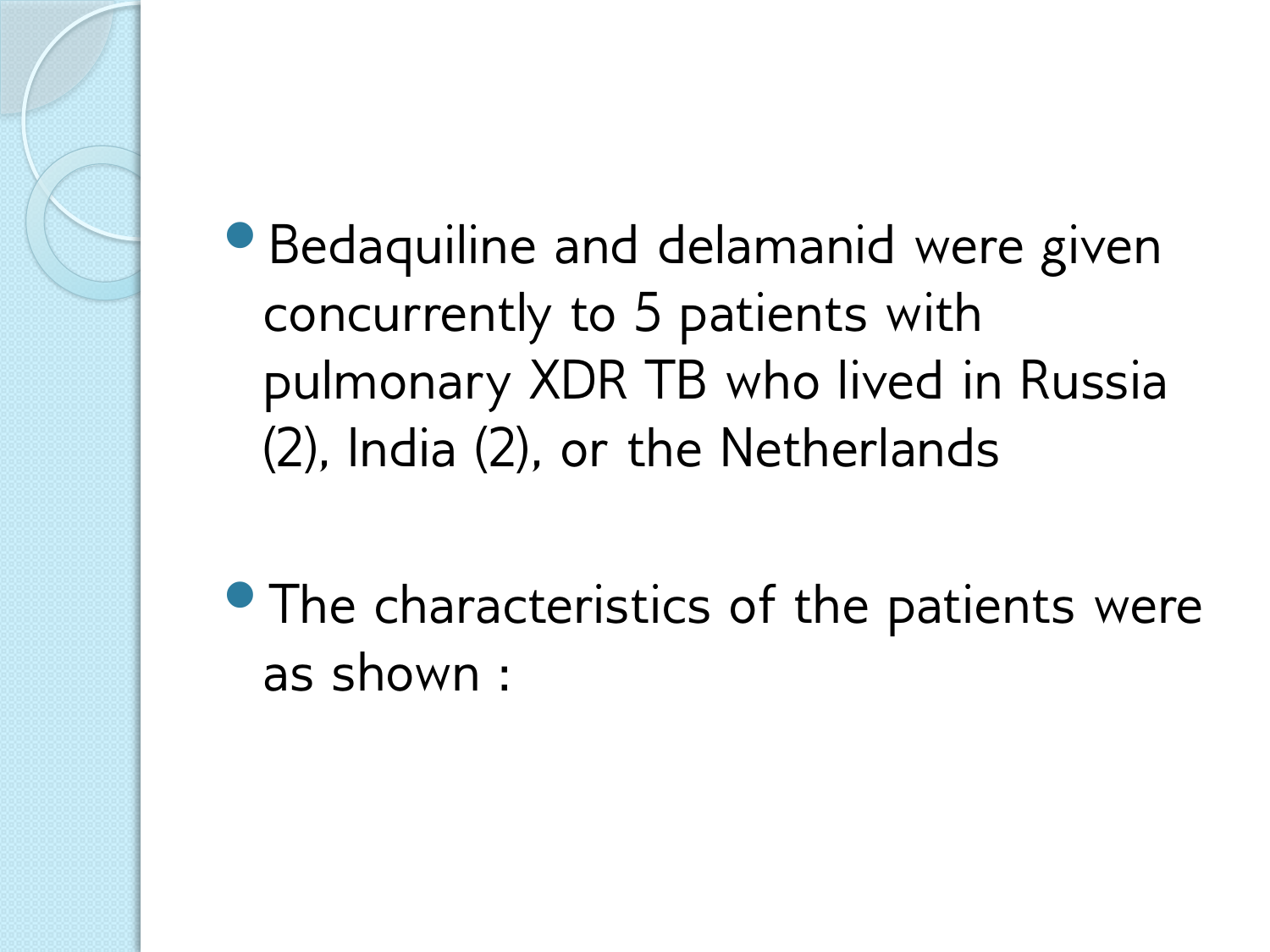

Bedaquiline and delamanid were given concurrently to 5 patients with pulmonary XDR TB who lived in Russia (2), India (2), or the Netherlands

The characteristics of the patients were as shown :